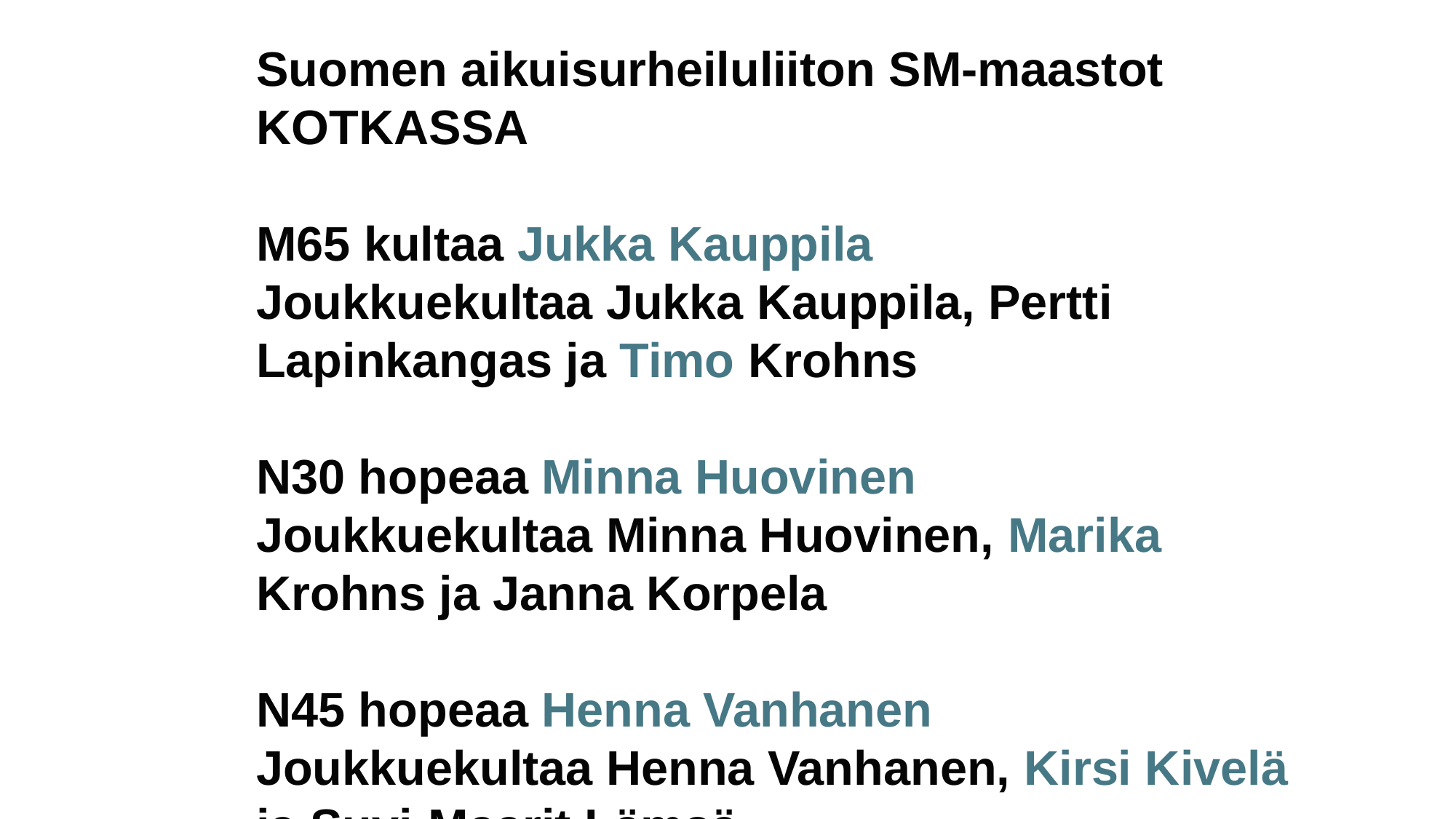

Suomen aikuisurheiluliiton SM-maastot KOTKASSA

M65 kultaa Jukka Kauppila
Joukkuekultaa Jukka Kauppila, Pertti Lapinkangas ja Timo Krohns

N30 hopeaa Minna Huovinen
Joukkuekultaa Minna Huovinen, Marika Krohns ja Janna Korpela

N45 hopeaa Henna Vanhanen
Joukkuekultaa Henna Vanhanen, Kirsi Kivelä ja Suvi-Maarit Lämsä